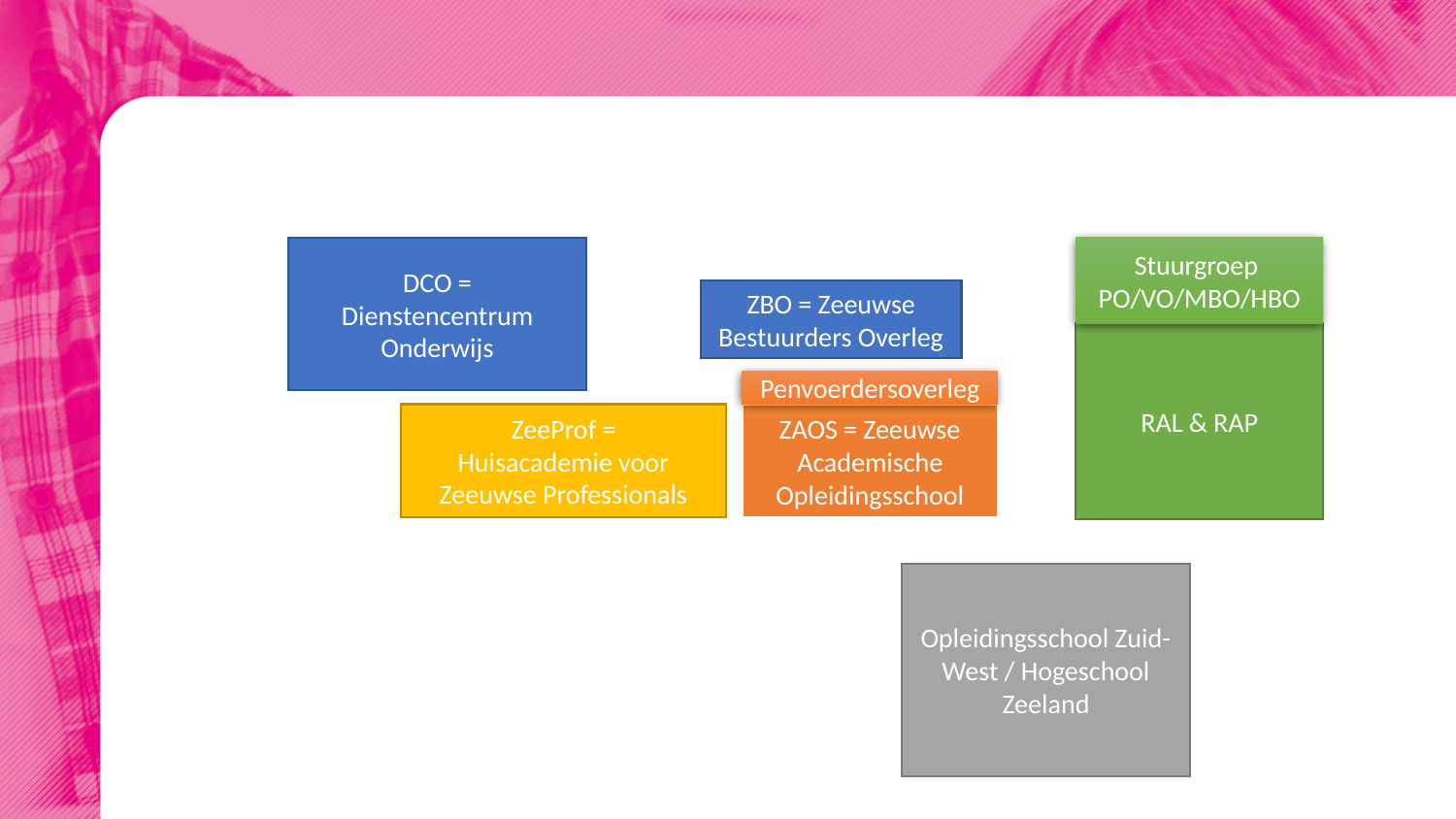

DCO =
Dienstencentrum Onderwijs
Stuurgroep
PO/VO/MBO/HBO
ZBO = Zeeuwse Bestuurders Overleg
RAL & RAP
Penvoerdersoverleg
ZeeProf =
Huisacademie voor Zeeuwse Professionals
ZAOS = Zeeuwse Academische Opleidingsschool
Opleidingsschool Zuid-West / Hogeschool Zeeland